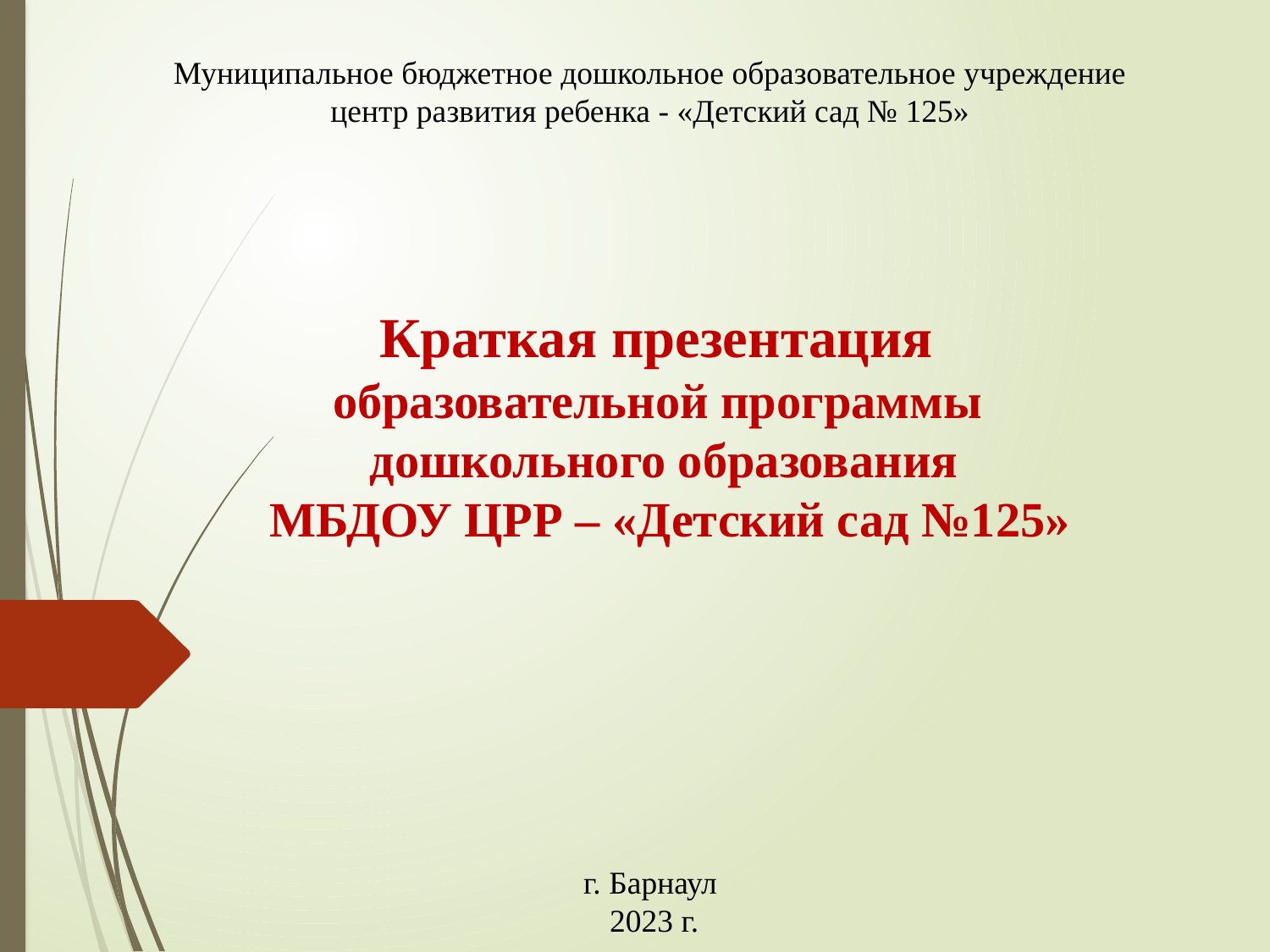

Муниципальное бюджетное дошкольное образовательное учреждение
центр развития ребенка - «Детский сад № 125»
# Краткая презентация образовательной программы дошкольного образования МБДОУ ЦРР – «Детский сад №125»
г. Барнаул
 2023 г.